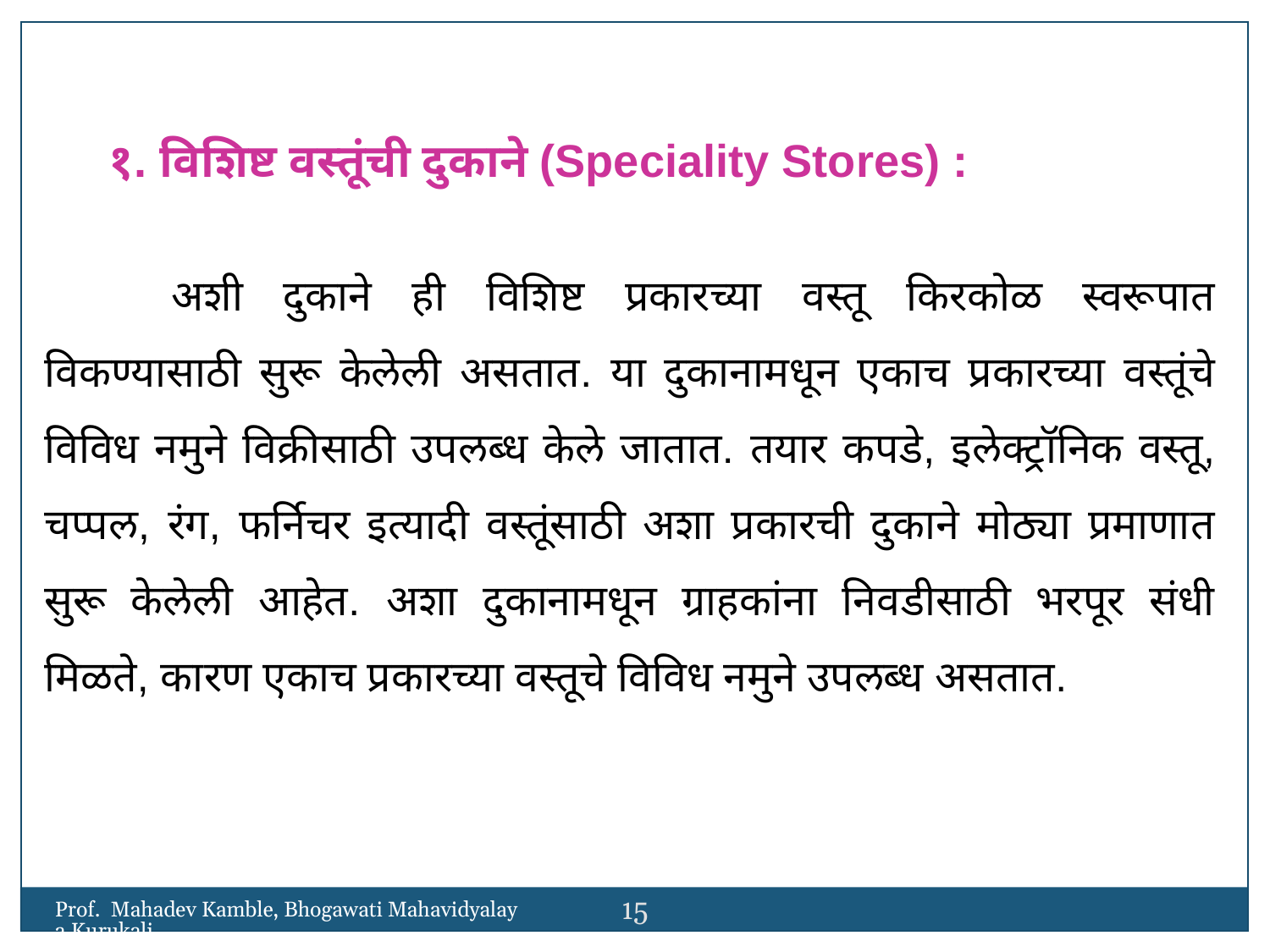

१. विशिष्ट वस्तूंची दुकाने (Speciality Stores) :

	अशी दुकाने ही विशिष्ट प्रकारच्या वस्तू किरकोळ स्वरूपात विकण्यासाठी सुरू केलेली असतात. या दुकानामधून एकाच प्रकारच्या वस्तूंचे विविध नमुने विक्रीसाठी उपलब्ध केले जातात. तयार कपडे, इलेक्ट्रॉनिक वस्तू, चप्पल, रंग, फर्निचर इत्यादी वस्तूंसाठी अशा प्रकारची दुकाने मोठ्या प्रमाणात सुरू केलेली आहेत. अशा दुकानामधून ग्राहकांना निवडीसाठी भरपूर संधी मिळते, कारण एकाच प्रकारच्या वस्तूचे विविध नमुने उपलब्ध असतात.
15
Prof.  Mahadev Kamble, Bhogawati Mahavidyalaya,Kurukali.